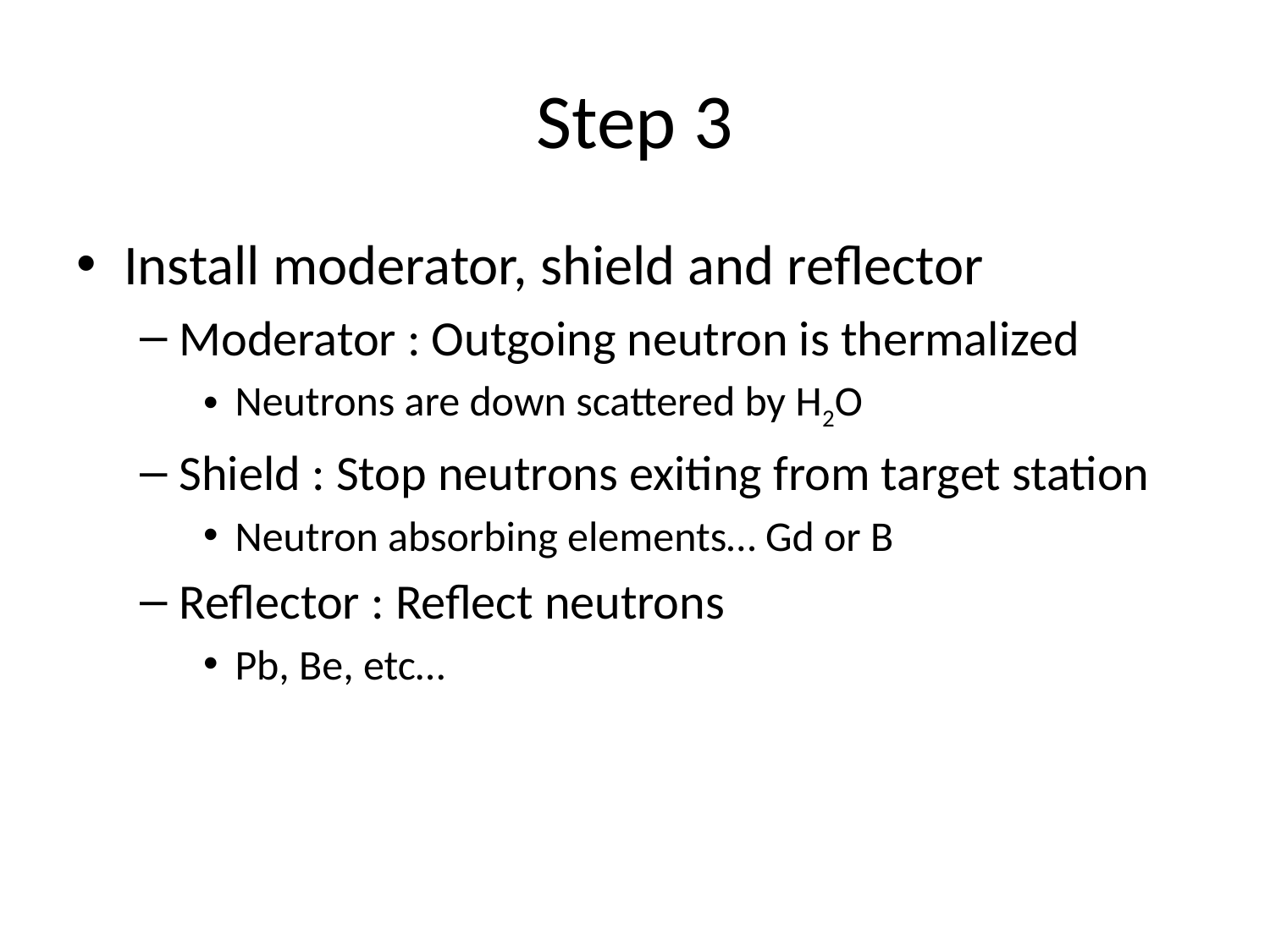

# Step 3
Install moderator, shield and reflector
Moderator : Outgoing neutron is thermalized
Neutrons are down scattered by H2O
Shield : Stop neutrons exiting from target station
Neutron absorbing elements… Gd or B
Reflector : Reflect neutrons
Pb, Be, etc…